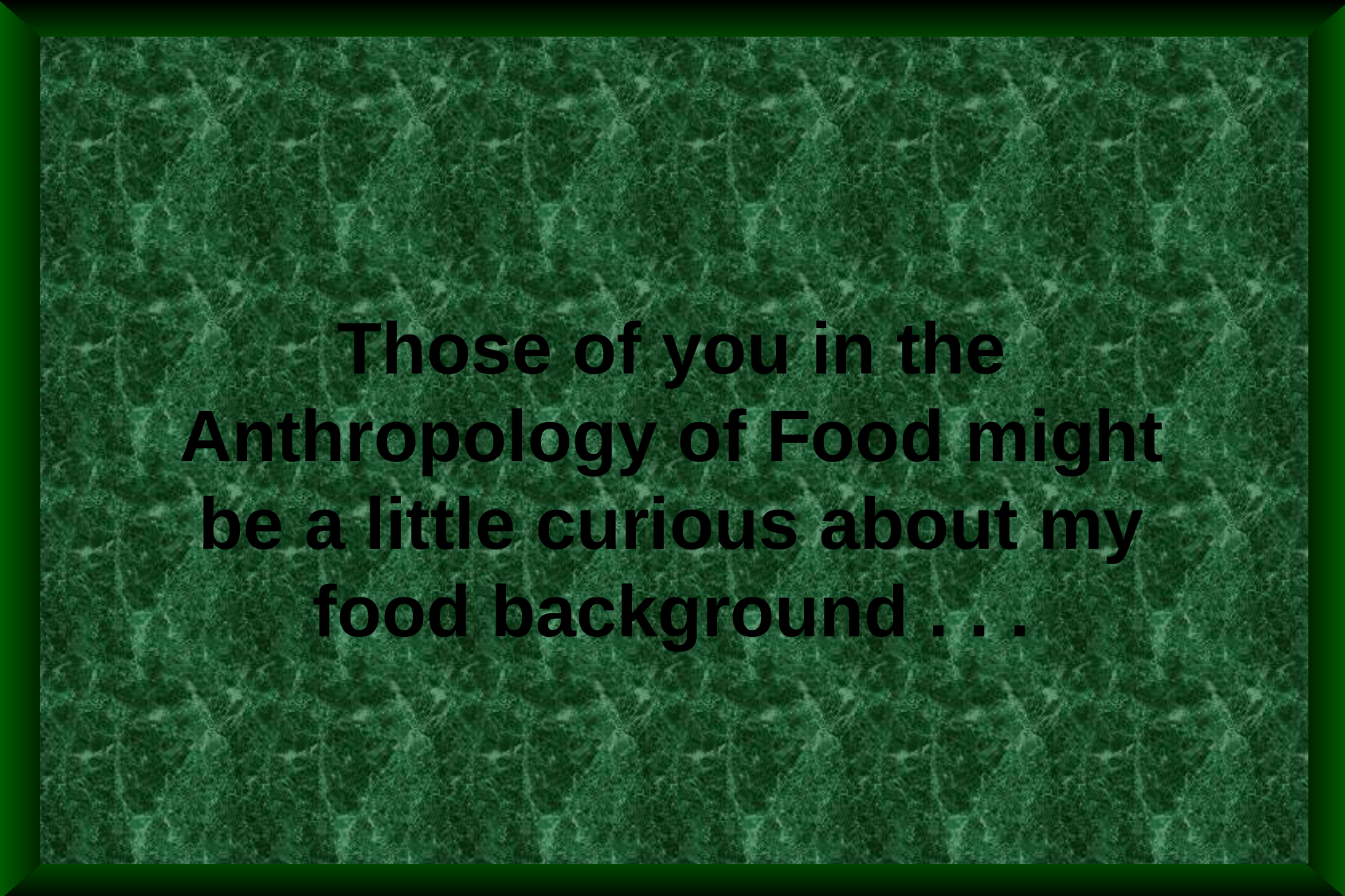

Those of you in the Anthropology of Food might be a little curious about my food background . . .